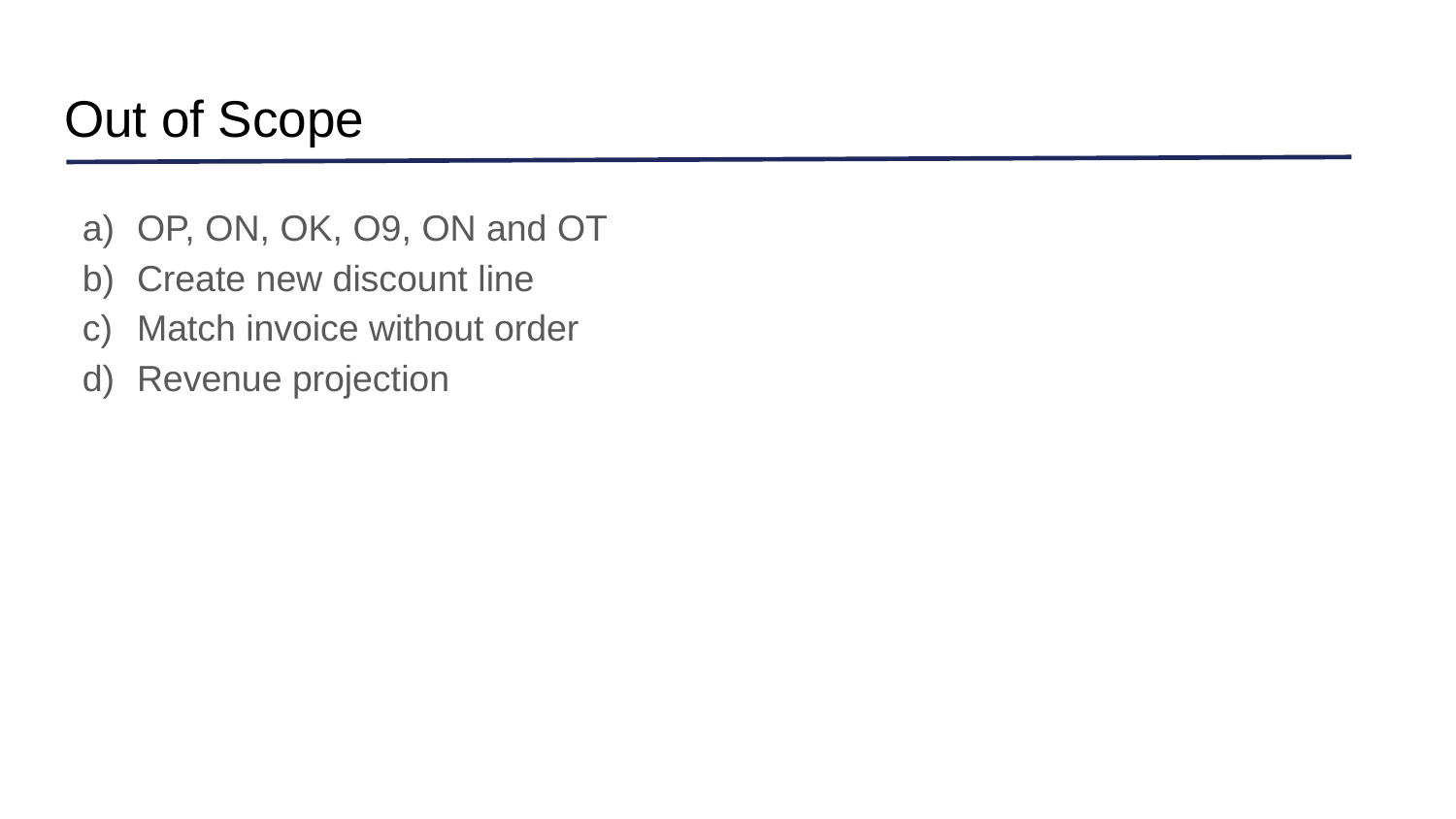

# Out of Scope
OP, ON, OK, O9, ON and OT
Create new discount line
Match invoice without order
Revenue projection